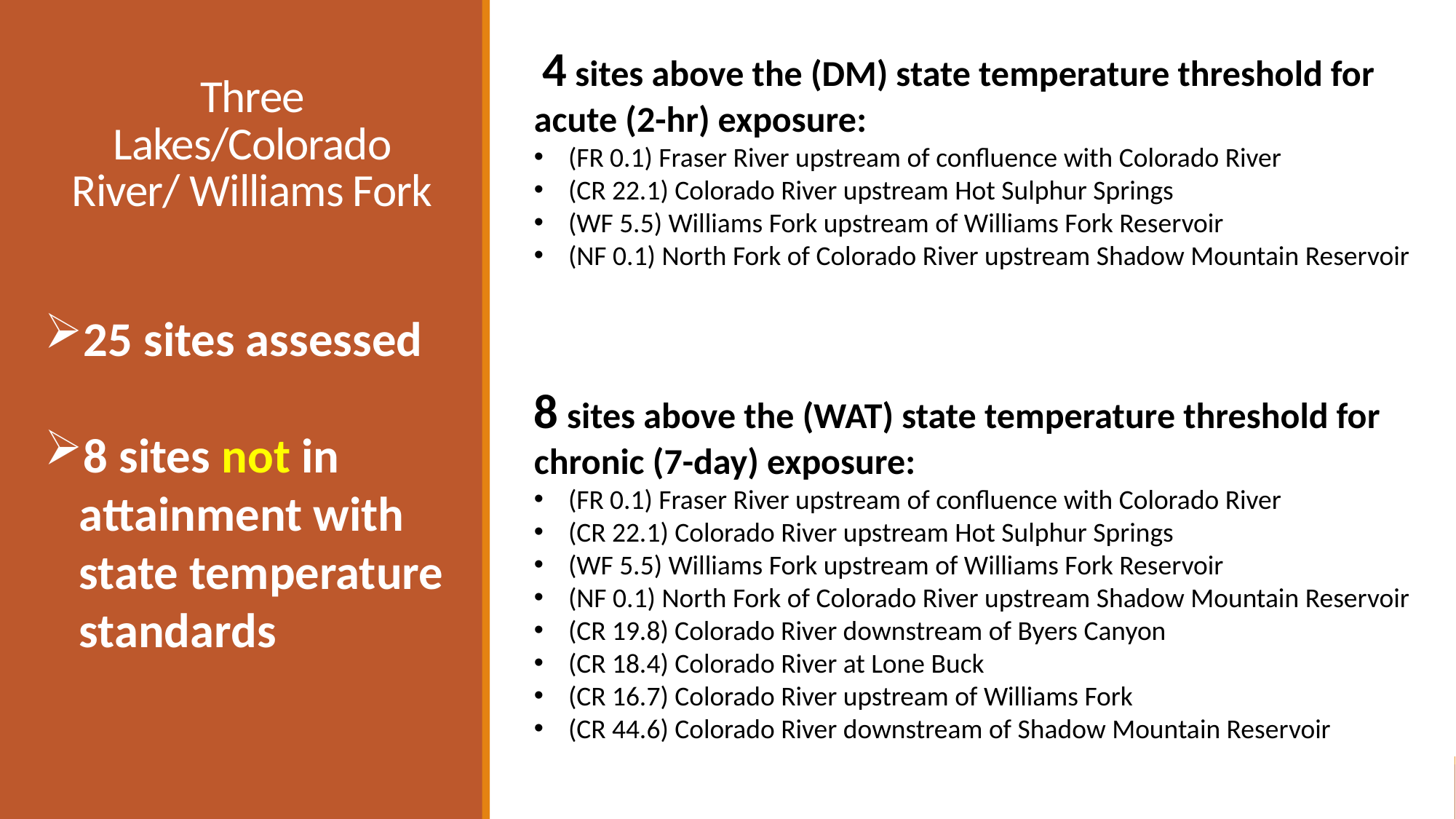

4 sites above the (DM) state temperature threshold for acute (2-hr) exposure:
(FR 0.1) Fraser River upstream of confluence with Colorado River
(CR 22.1) Colorado River upstream Hot Sulphur Springs
(WF 5.5) Williams Fork upstream of Williams Fork Reservoir
(NF 0.1) North Fork of Colorado River upstream Shadow Mountain Reservoir

8 sites above the (WAT) state temperature threshold for chronic (7-day) exposure:
(FR 0.1) Fraser River upstream of confluence with Colorado River
(CR 22.1) Colorado River upstream Hot Sulphur Springs
(WF 5.5) Williams Fork upstream of Williams Fork Reservoir
(NF 0.1) North Fork of Colorado River upstream Shadow Mountain Reservoir
(CR 19.8) Colorado River downstream of Byers Canyon
(CR 18.4) Colorado River at Lone Buck
(CR 16.7) Colorado River upstream of Williams Fork
(CR 44.6) Colorado River downstream of Shadow Mountain Reservoir

# Three Lakes/Colorado River/ Williams Fork
25 sites assessed

8 sites not in attainment with state temperature standards